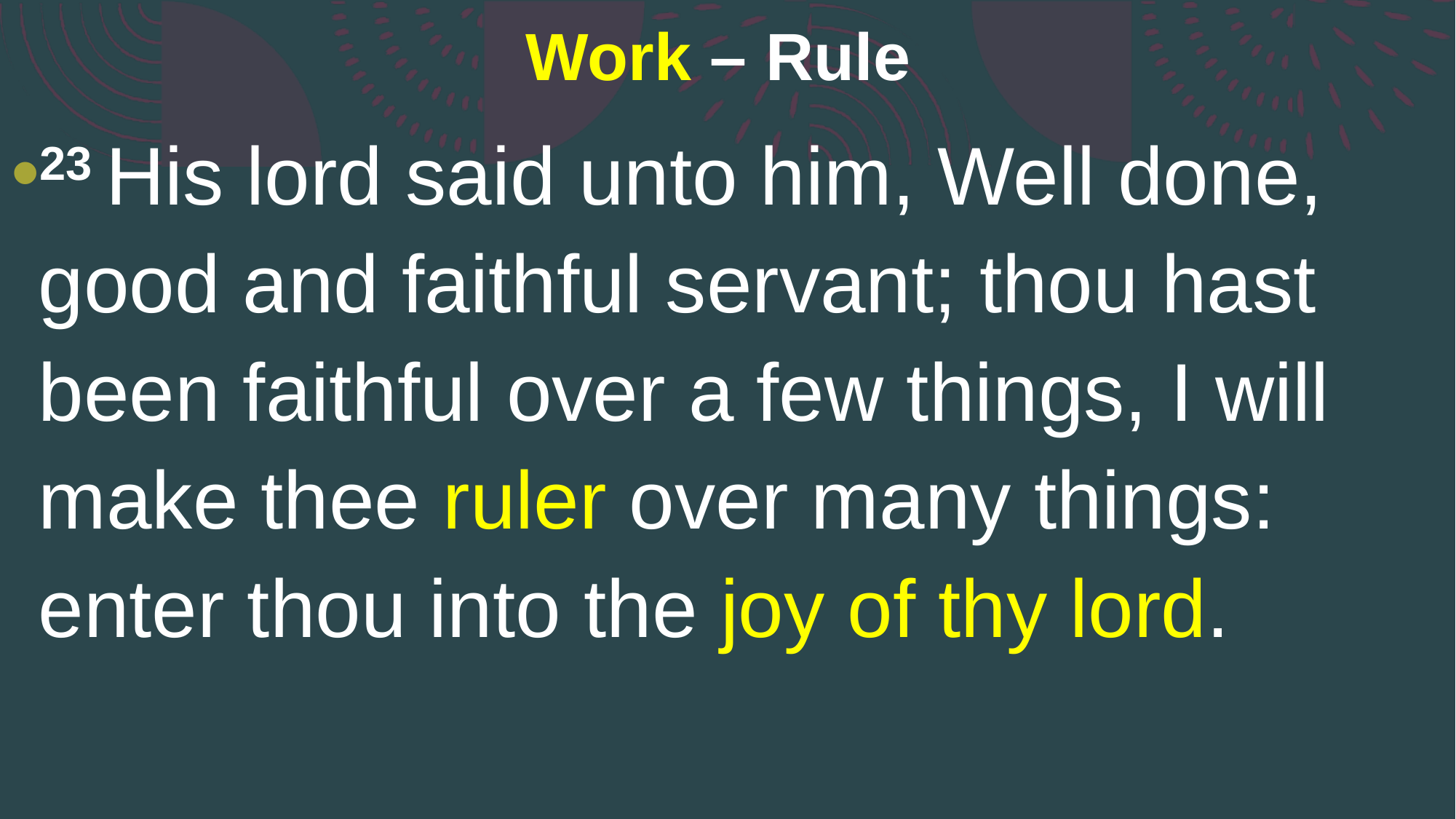

# Work – Rule
23 His lord said unto him, Well done, good and faithful servant; thou hast been faithful over a few things, I will make thee ruler over many things: enter thou into the joy of thy lord.